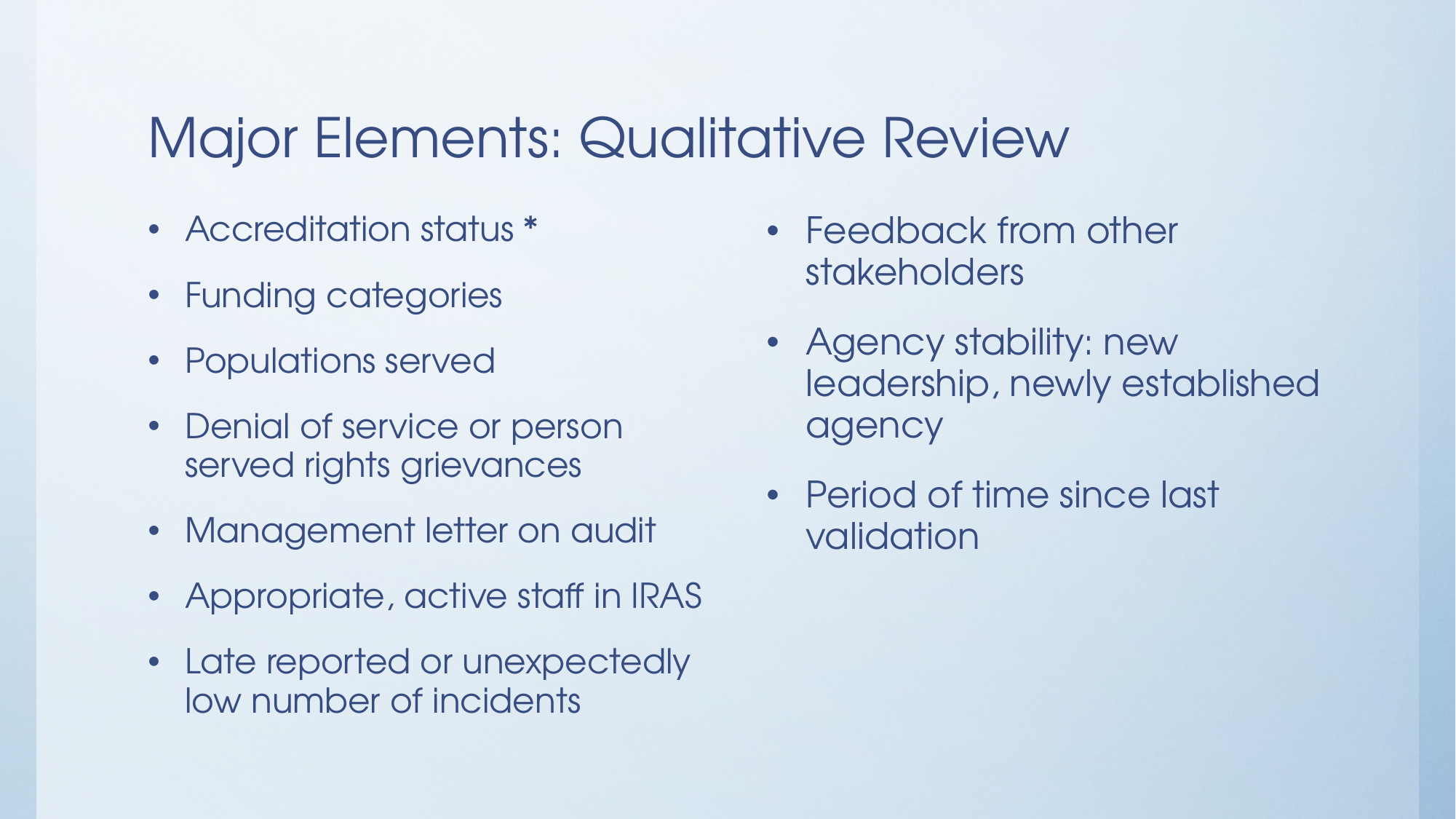

# Major Elements: Qualitative Review
Accreditation status *
Funding categories
Populations served
Denial of service or person served rights grievances
Management letter on audit
Appropriate, active staff in IRAS
Late reported or unexpectedly low number of incidents

Feedback from other stakeholders
Agency stability: new leadership, newly established agency
Period of time since last validation